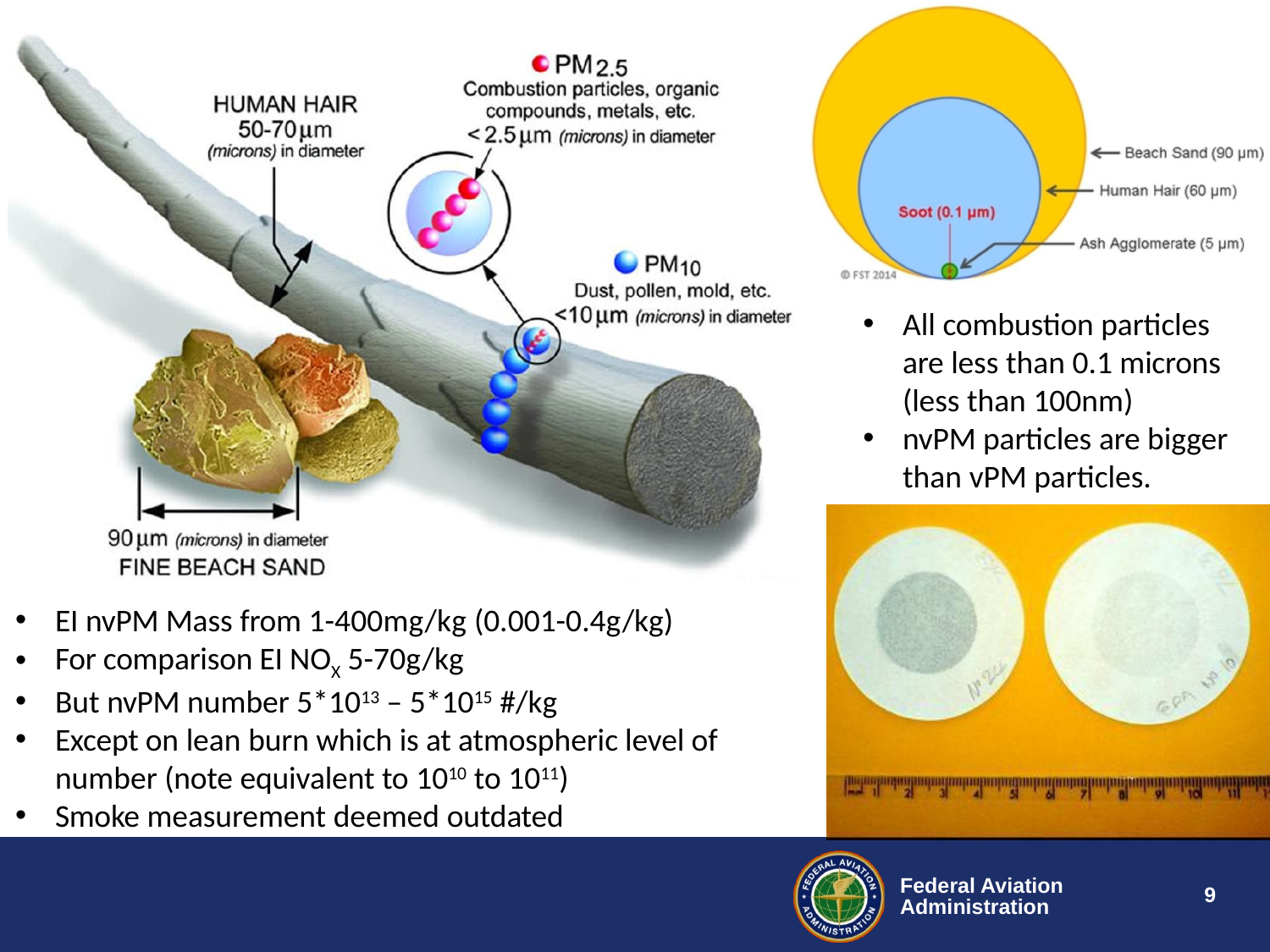

All combustion particles  are less than 0.1 microns  (less than 100nm)
nvPM particles are bigger  than vPM particles.

EI nvPM Mass from 1-400mg/kg (0.001-0.4g/kg)
For comparison EI NOX 5-70g/kg
But nvPM number 5*1013 – 5*1015 #/kg
Except on lean burn which is at atmospheric level of number (note equivalent to 1010 to 1011)
Smoke measurement deemed outdated